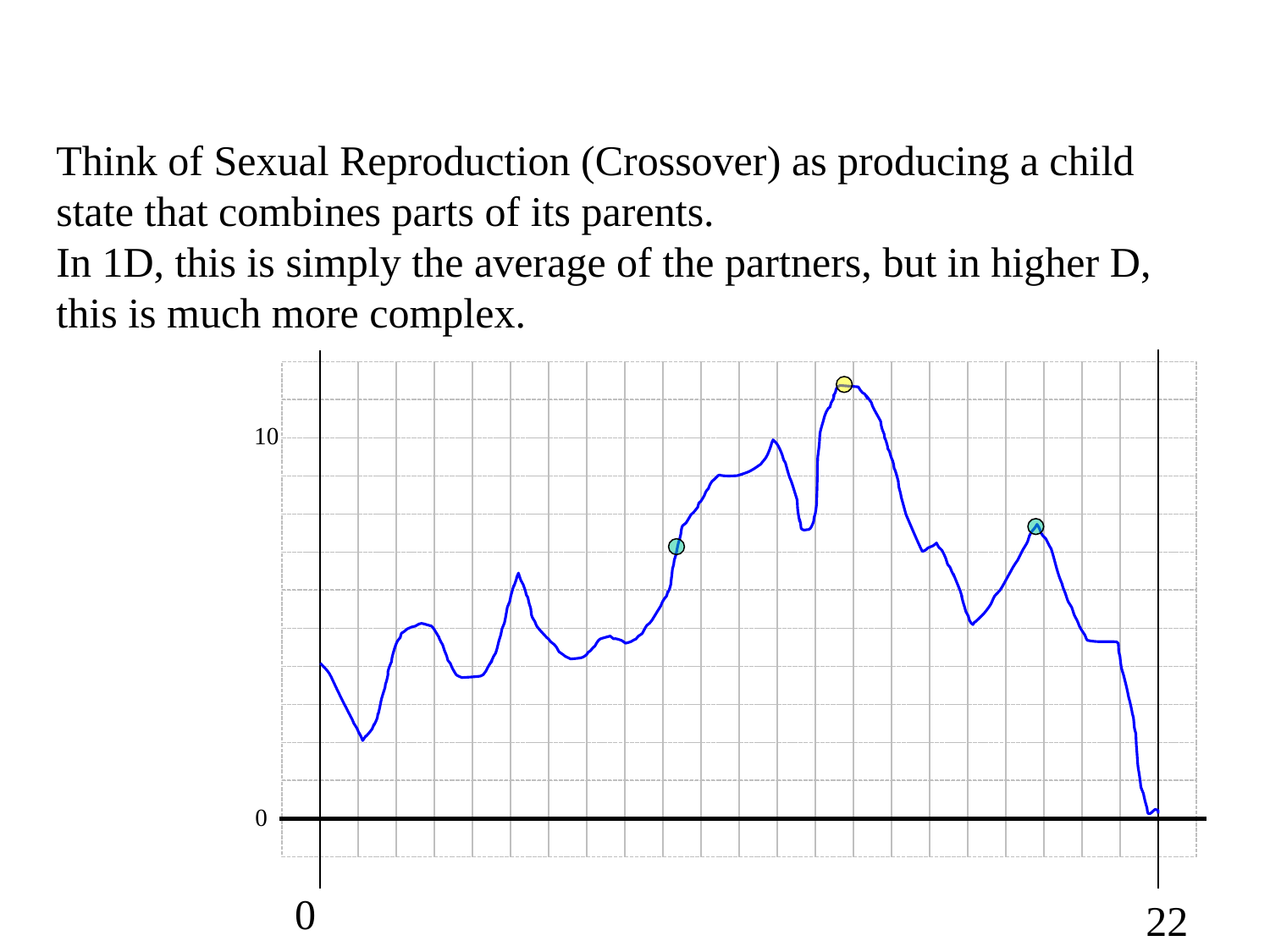

Think of Sexual Reproduction (Crossover) as producing a child state that combines parts of its parents.
In 1D, this is simply the average of the partners, but in higher D, this is much more complex.

10

0

0
22